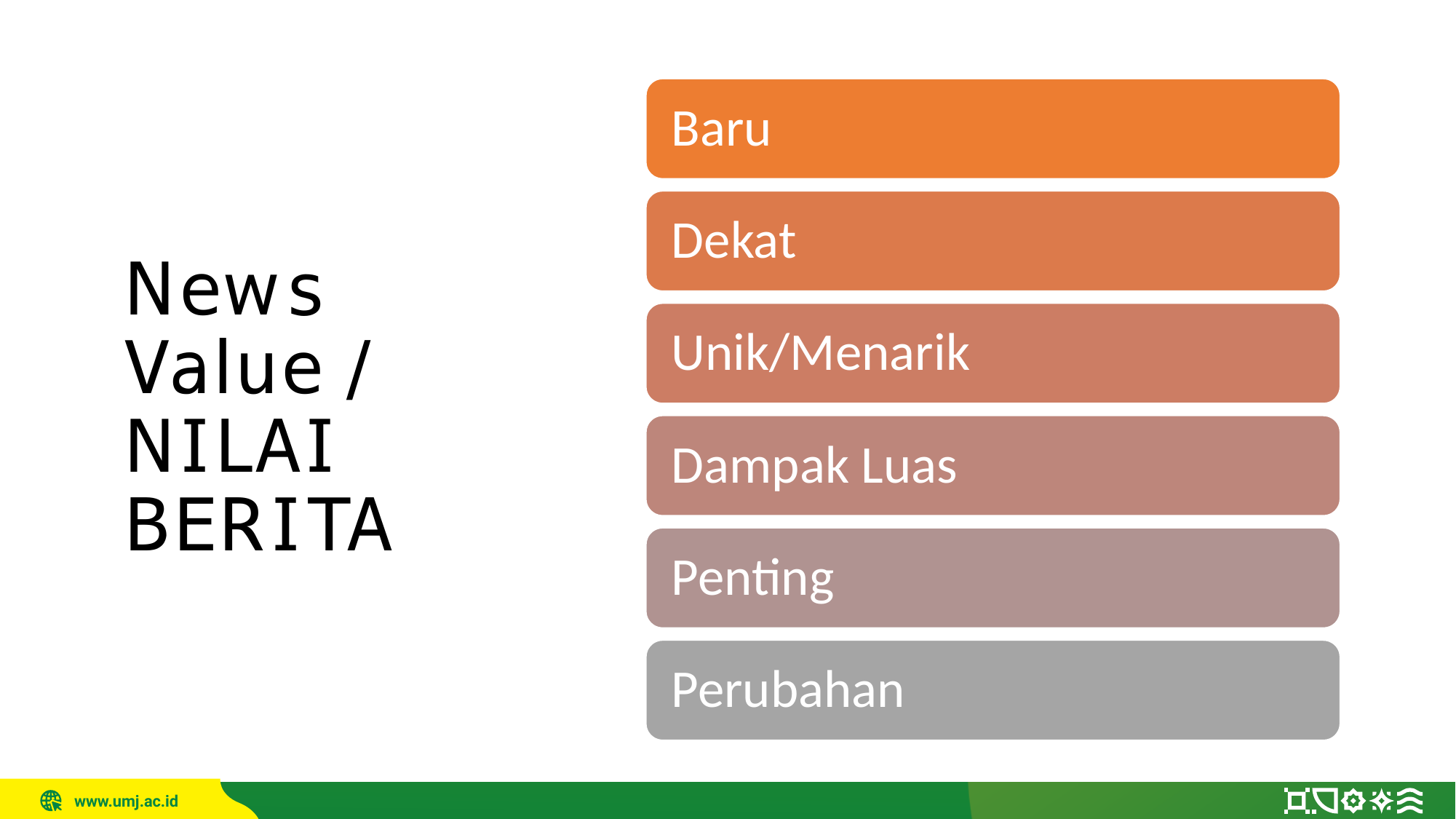

News Value / NILAI BERITA
Baru
Dekat
Unik/Menarik
Dampak Luas
Penting
Perubahan